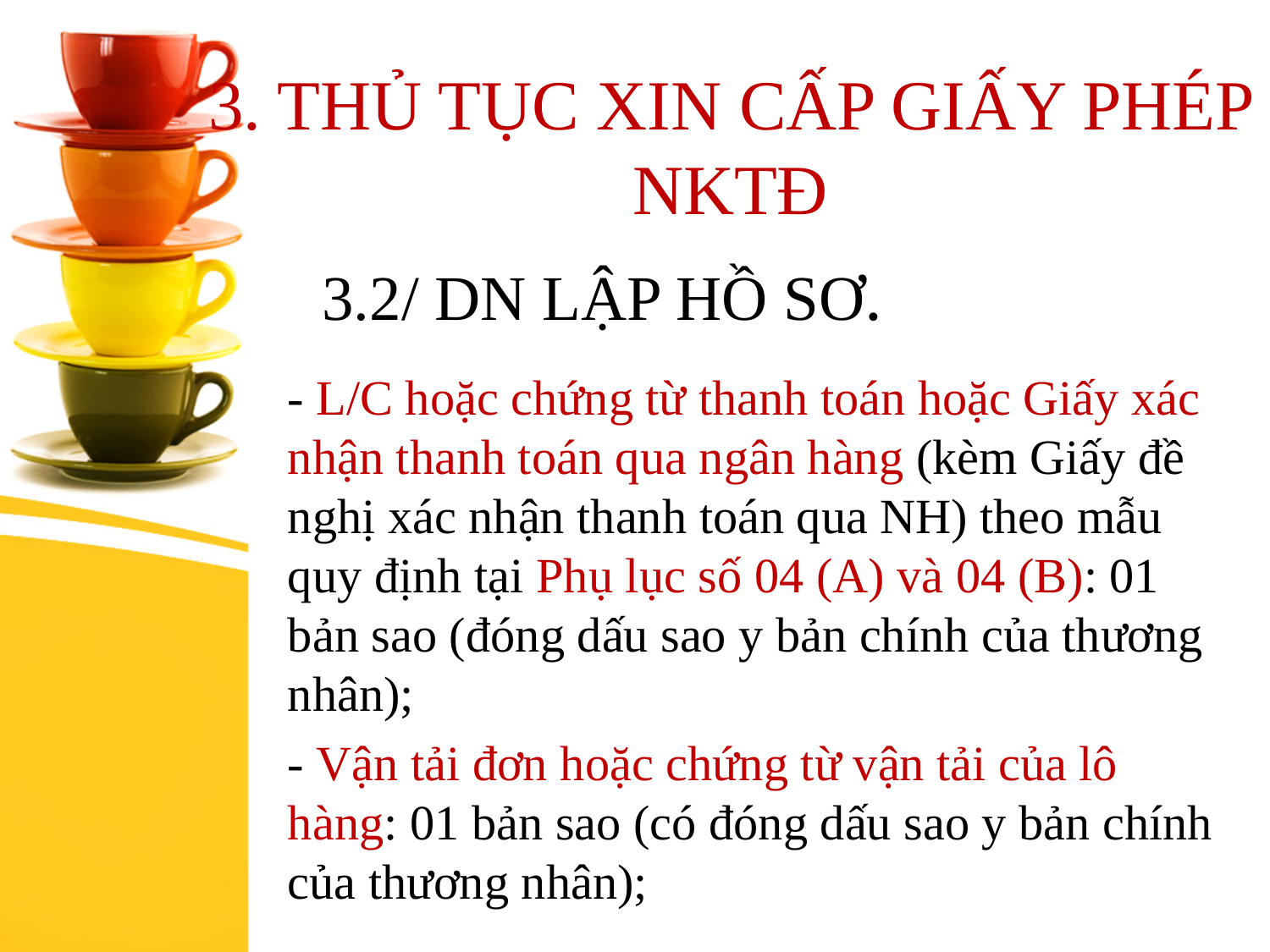

# 3. THỦ TỤC XIN CẤP GIẤY PHÉP NKTĐ
3.2/ DN LẬP HỒ SƠ.
- L/C hoặc chứng từ thanh toán hoặc Giấy xác nhận thanh toán qua ngân hàng (kèm Giấy đề nghị xác nhận thanh toán qua NH) theo mẫu quy định tại Phụ lục số 04 (A) và 04 (B): 01 bản sao (đóng dấu sao y bản chính của thương nhân);
- Vận tải đơn hoặc chứng từ vận tải của lô hàng: 01 bản sao (có đóng dấu sao y bản chính của thương nhân);